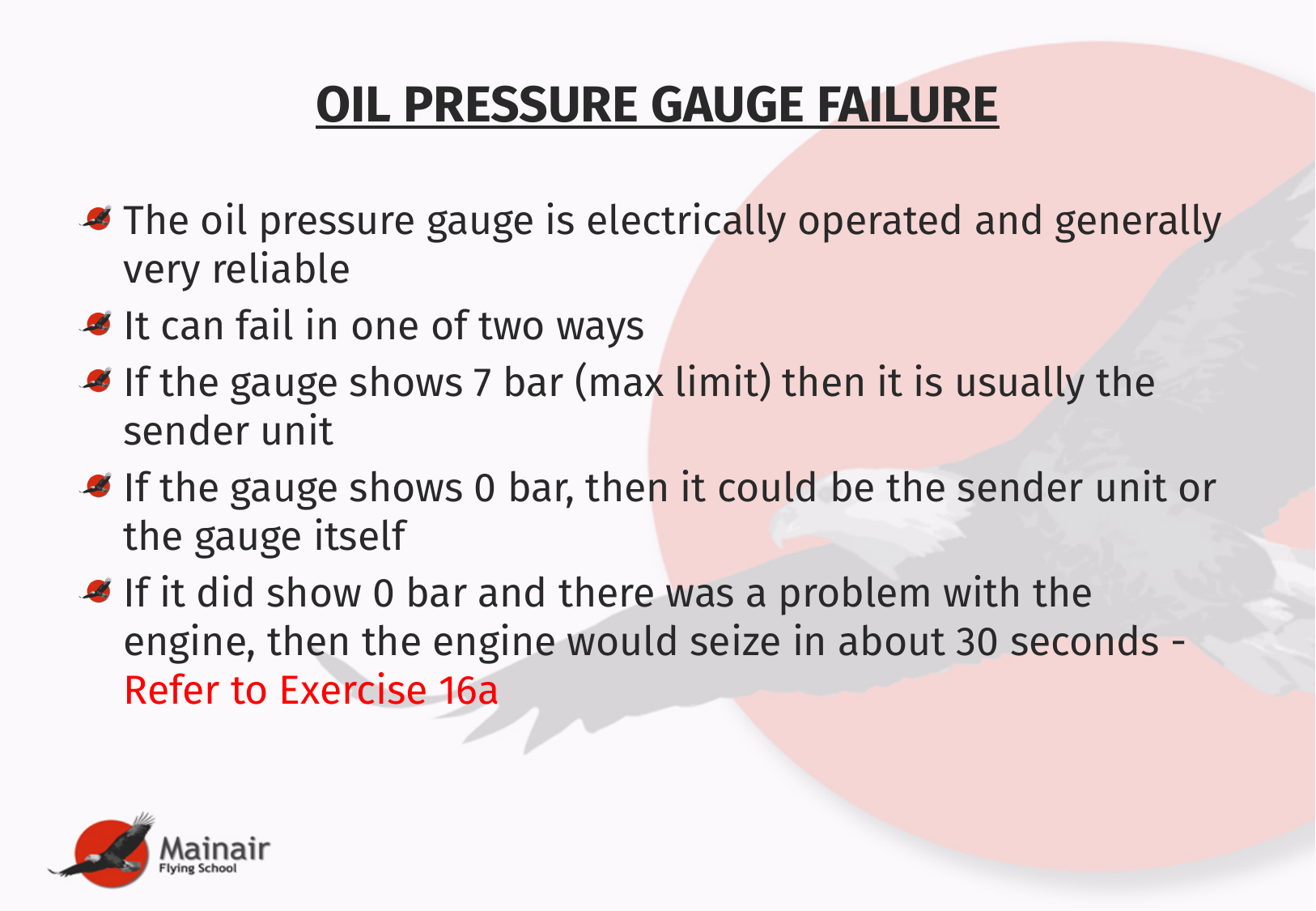

# OIL PRESSURE GAUGE FAILURE
The oil pressure gauge is electrically operated and generally very reliable
It can fail in one of two ways
If the gauge shows 7 bar (max limit) then it is usually the sender unit
If the gauge shows 0 bar, then it could be the sender unit or the gauge itself
If it did show 0 bar and there was a problem with the engine, then the engine would seize in about 30 seconds - Refer to Exercise 16a